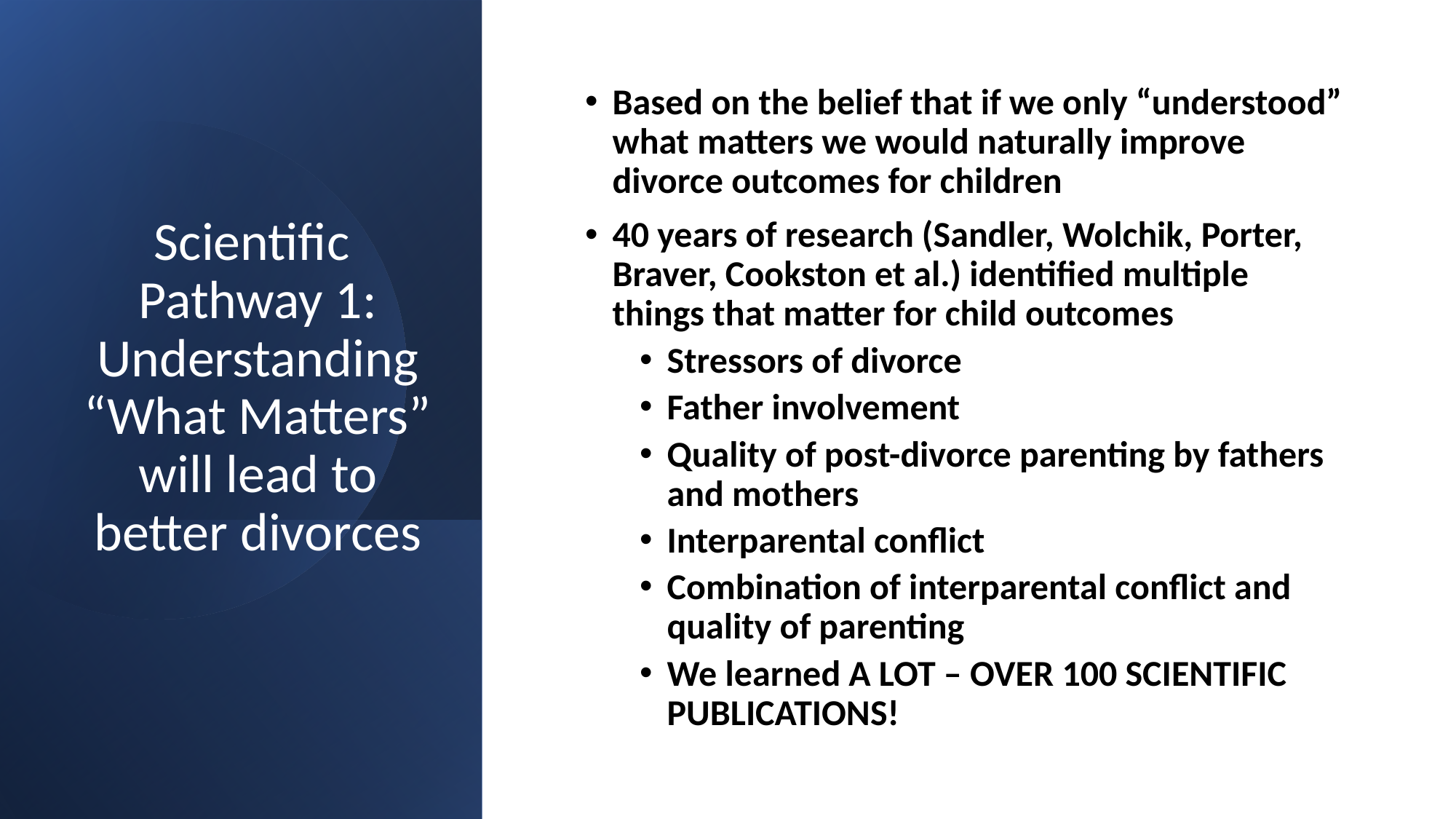

Based on the belief that if we only “understood” what matters we would naturally improve divorce outcomes for children
40 years of research (Sandler, Wolchik, Porter, Braver, Cookston et al.) identified multiple things that matter for child outcomes
Stressors of divorce
Father involvement
Quality of post-divorce parenting by fathers and mothers
Interparental conflict
Combination of interparental conflict and quality of parenting
We learned A LOT – OVER 100 SCIENTIFIC PUBLICATIONS!

# Scientific  Pathway 1: Understanding “What Matters” will lead to better divorces